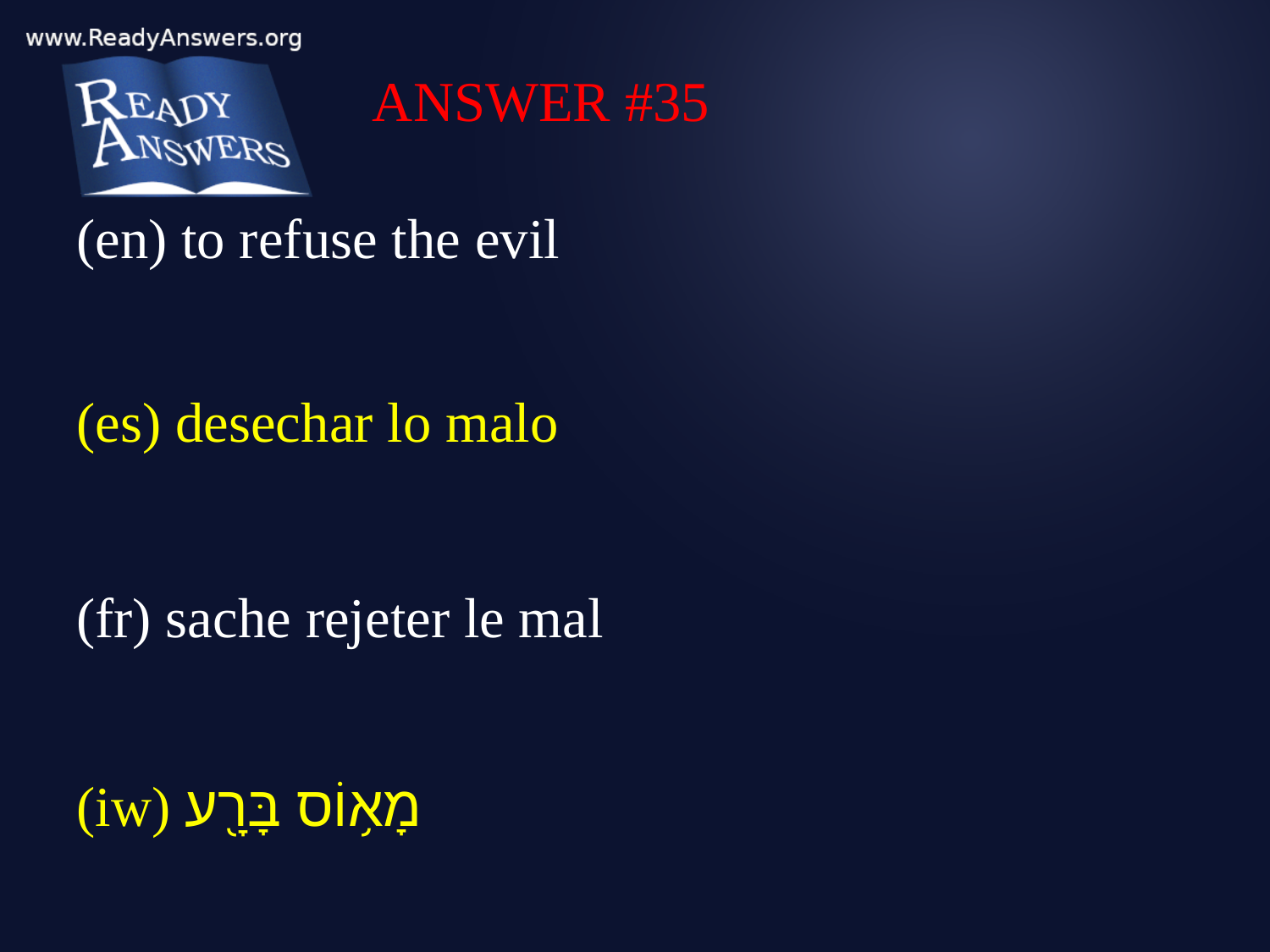

ANSWER #35
(en) to refuse the evil
(es) desechar lo malo
(fr) sache rejeter le mal
(iw) מָא֥וֹס בָּרָ֖ע